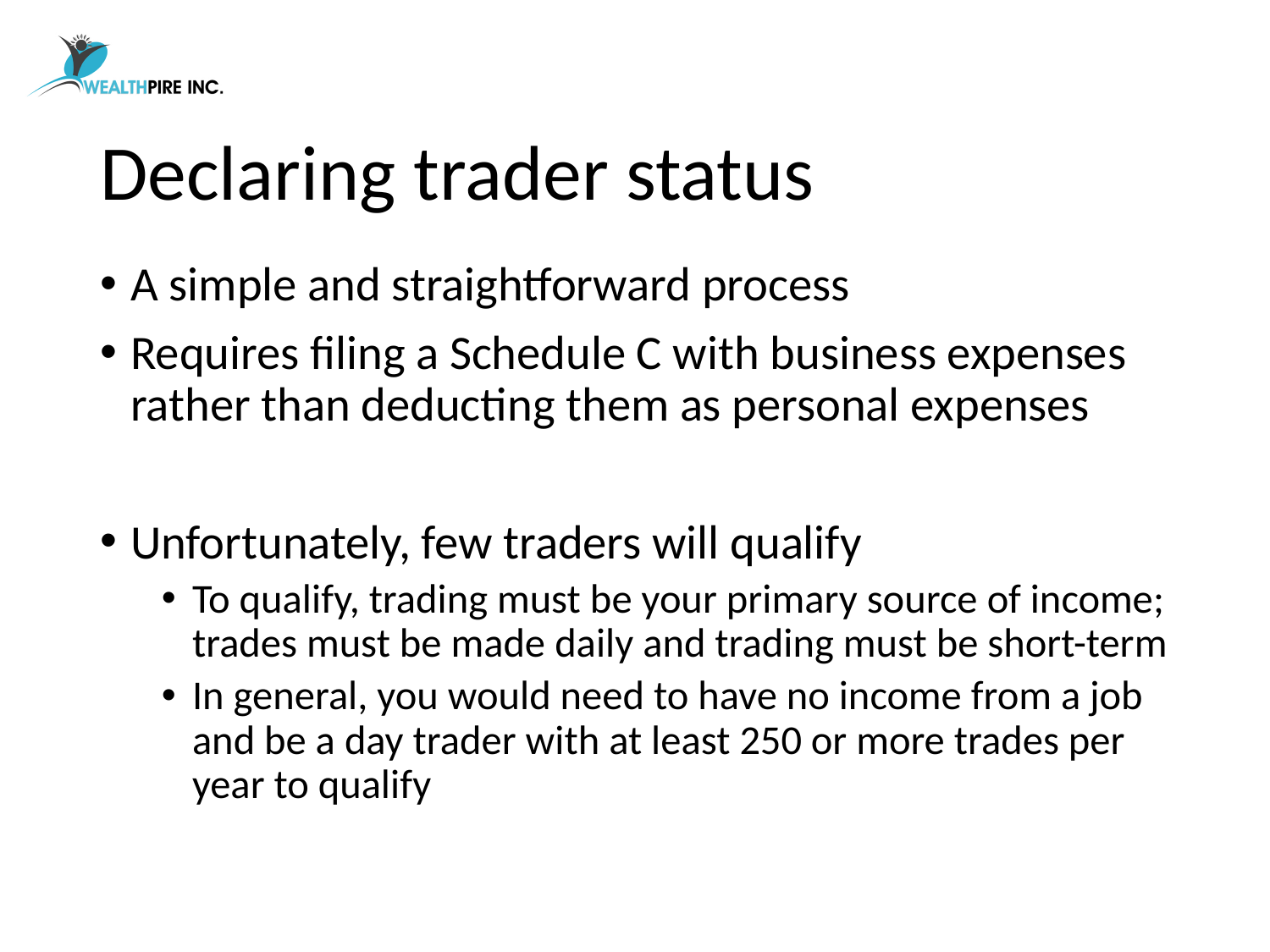

# Declaring trader status
A simple and straightforward process
Requires filing a Schedule C with business expenses rather than deducting them as personal expenses

Unfortunately, few traders will qualify
To qualify, trading must be your primary source of income; trades must be made daily and trading must be short-term
In general, you would need to have no income from a job and be a day trader with at least 250 or more trades per year to qualify